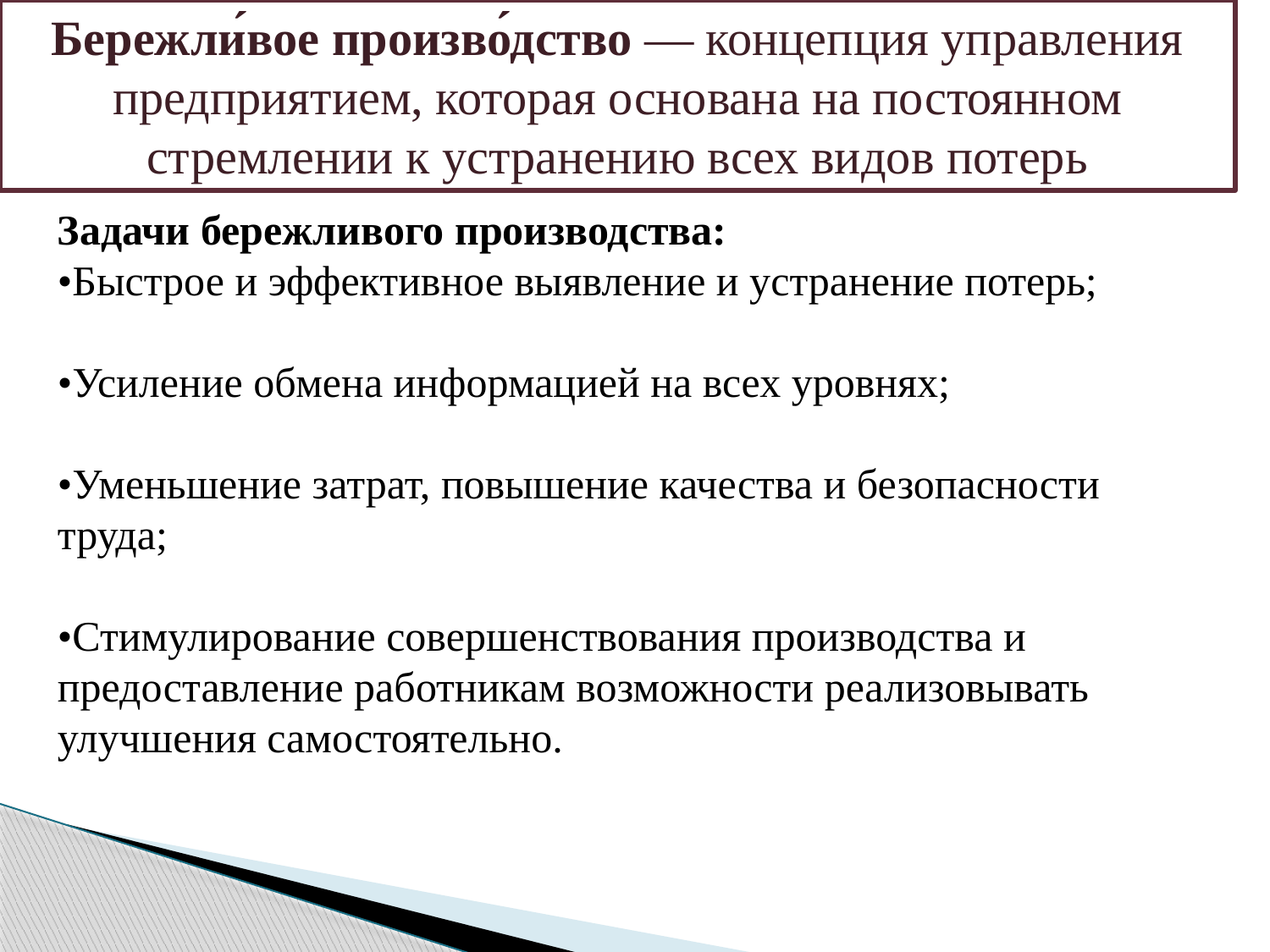

Бережли́вое произво́дство — концепция управления предприятием, которая основана на постоянном стремлении к устранению всех видов потерь
Задачи бережливого производства:
•Быстрое и эффективное выявление и устранение потерь;

•Усиление обмена информацией на всех уровнях;

•Уменьшение затрат, повышение качества и безопасности труда;

•Стимулирование совершенствования производства и предоставление работникам возможности реализовывать улучшения самостоятельно.